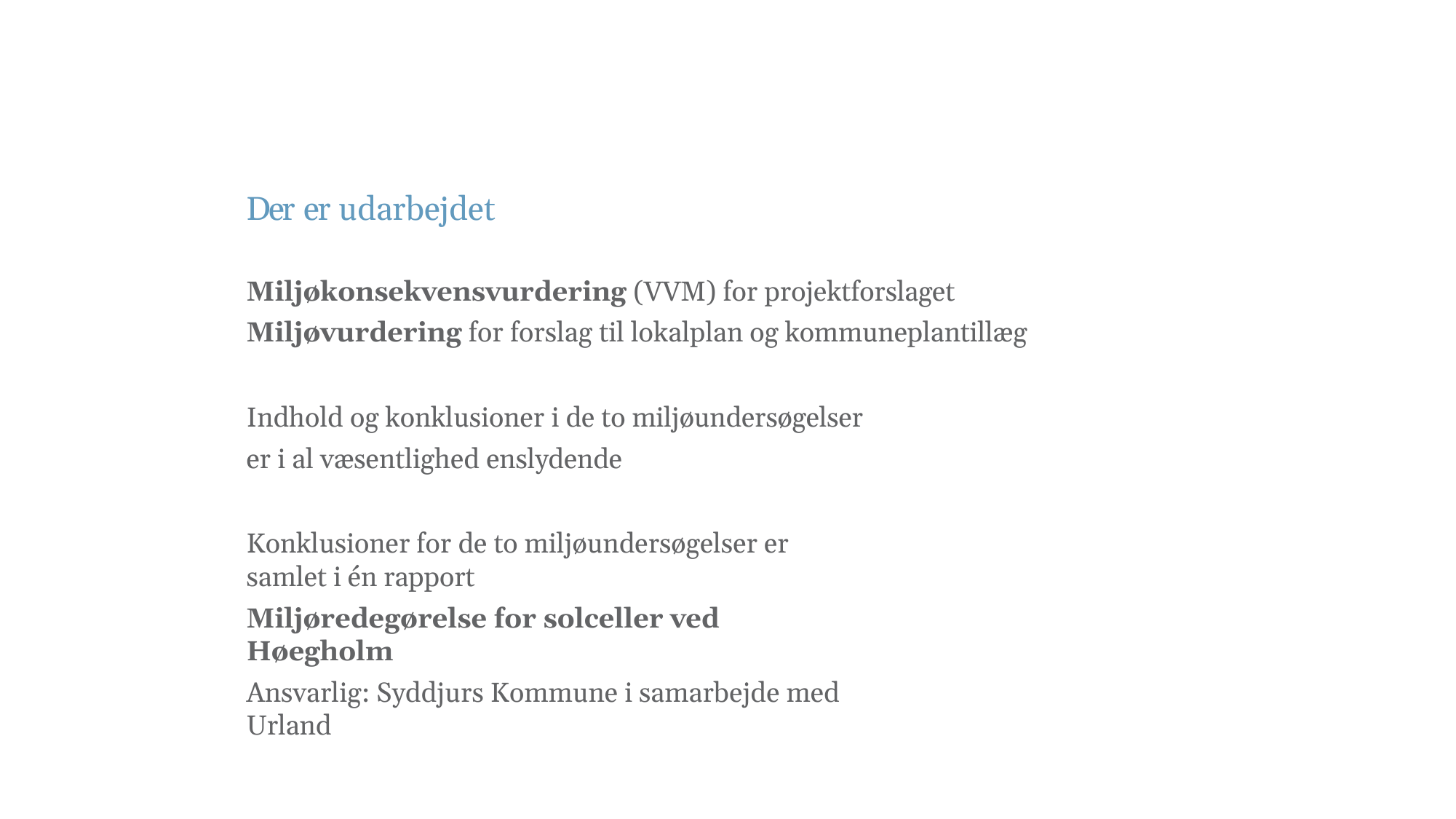

# Der er udarbejdet
Miljøkonsekvensvurdering (VVM) for projektforslaget
Miljøvurdering for forslag til lokalplan og kommuneplantillæg

Indhold og konklusioner i de to miljøundersøgelser er i al væsentlighed enslydende

Konklusioner for de to miljøundersøgelser er samlet i én rapport
Miljøredegørelse for solceller ved Høegholm
Ansvarlig: Syddjurs Kommune i samarbejde med Urland